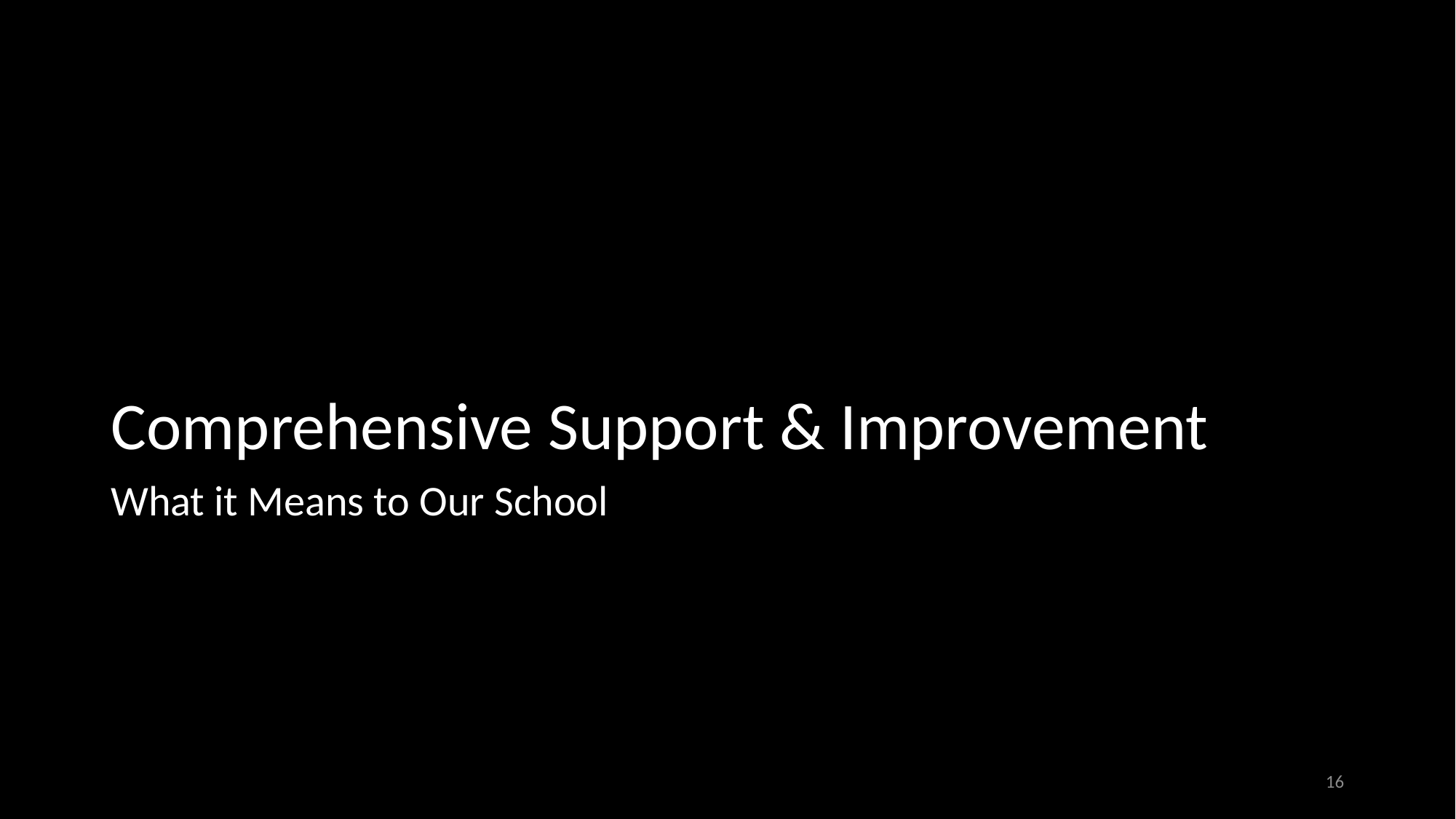

Comprehensive Support & Improvement
What it Means to Our School

16